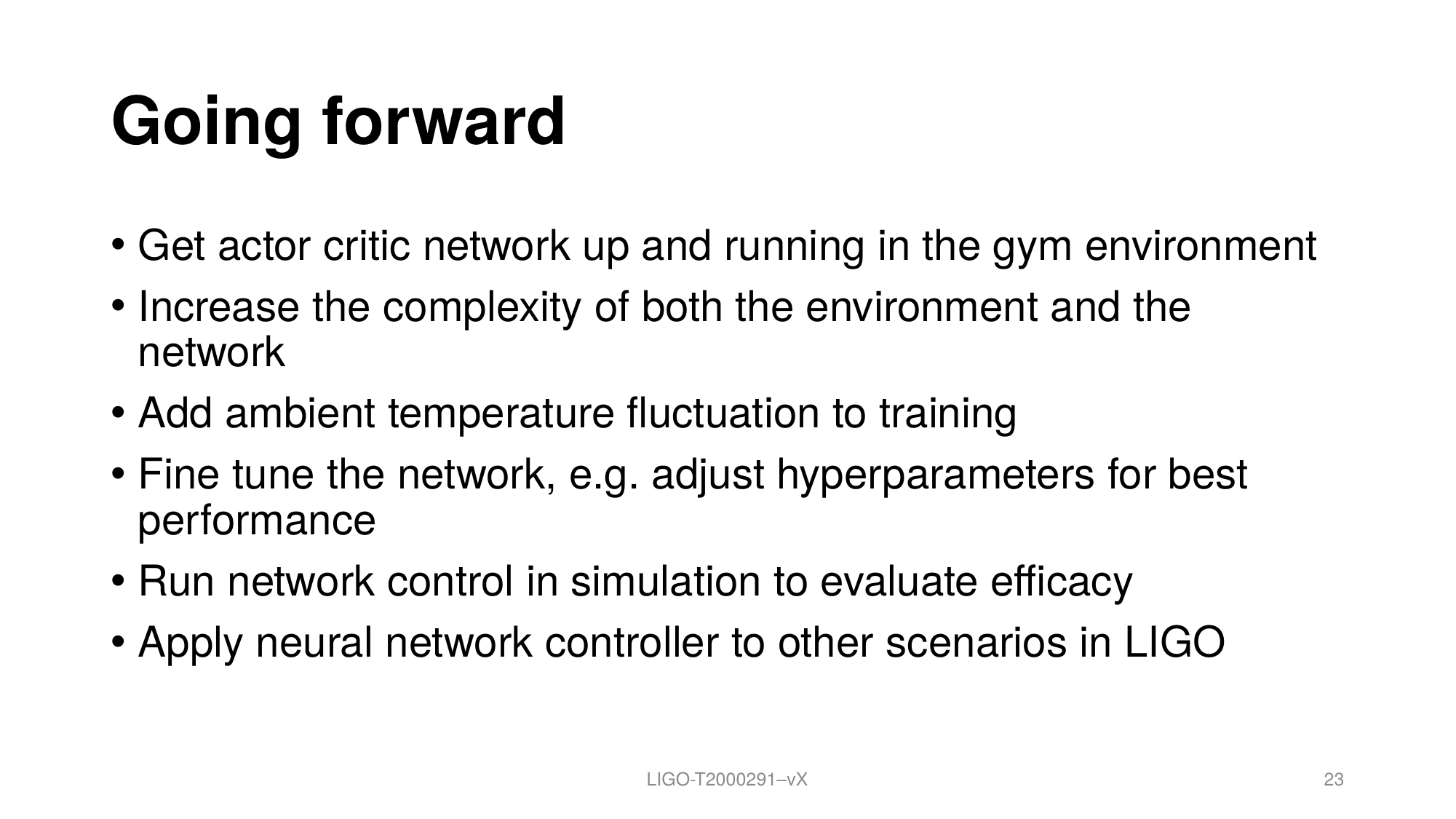

# Going forward
Get actor critic network up and running in the gym environment
Increase the complexity of both the environment and the network
Add ambient temperature fluctuation to training
Fine tune the network, e.g. adjust hyperparameters for best performance
Run network control in simulation to evaluate efficacy
Apply neural network controller to other scenarios in LIGO
LIGO-T2000291–vX
23